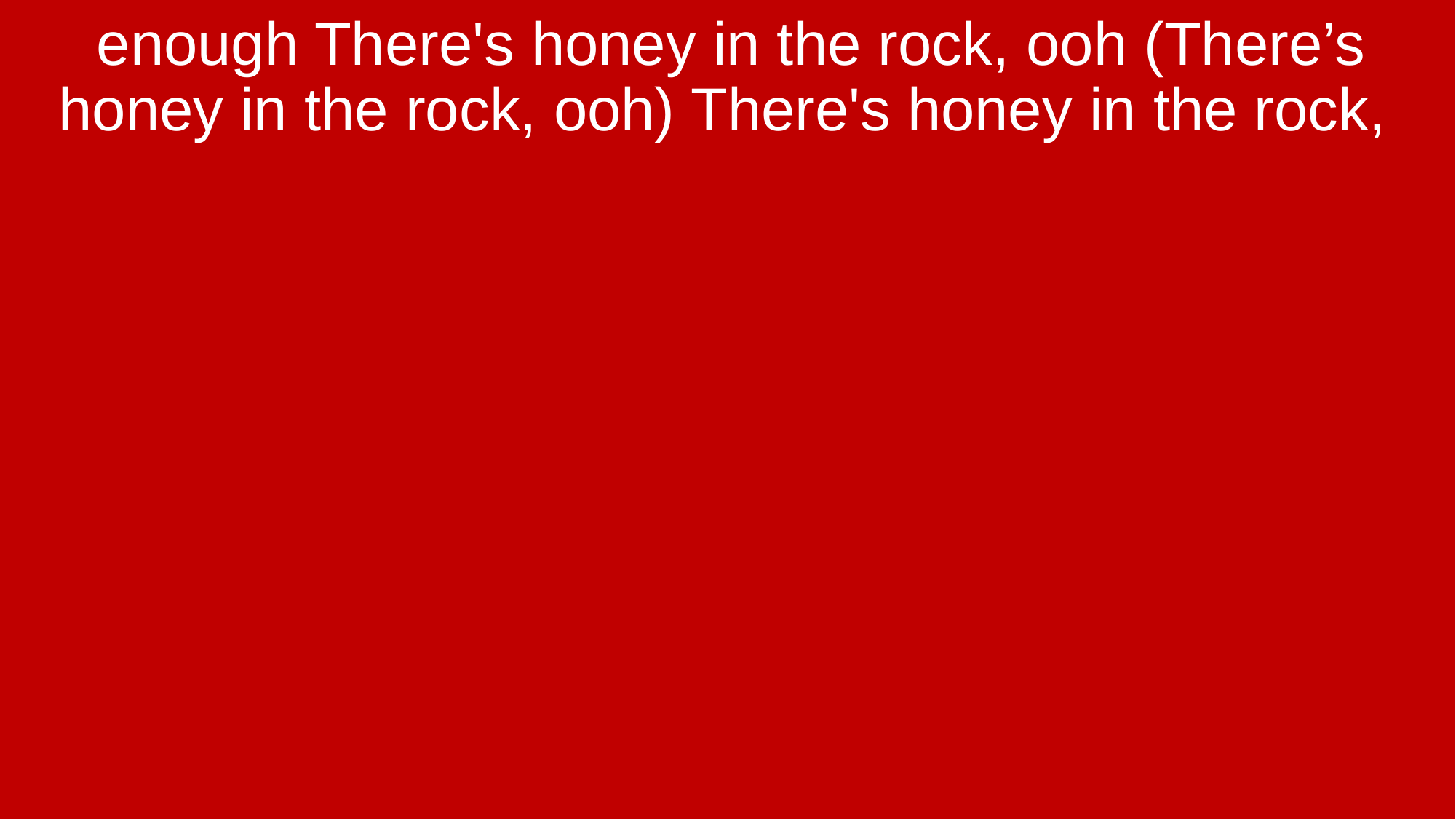

enough There's honey in the rock, ooh (There’s honey in the rock, ooh) There's honey in the rock,